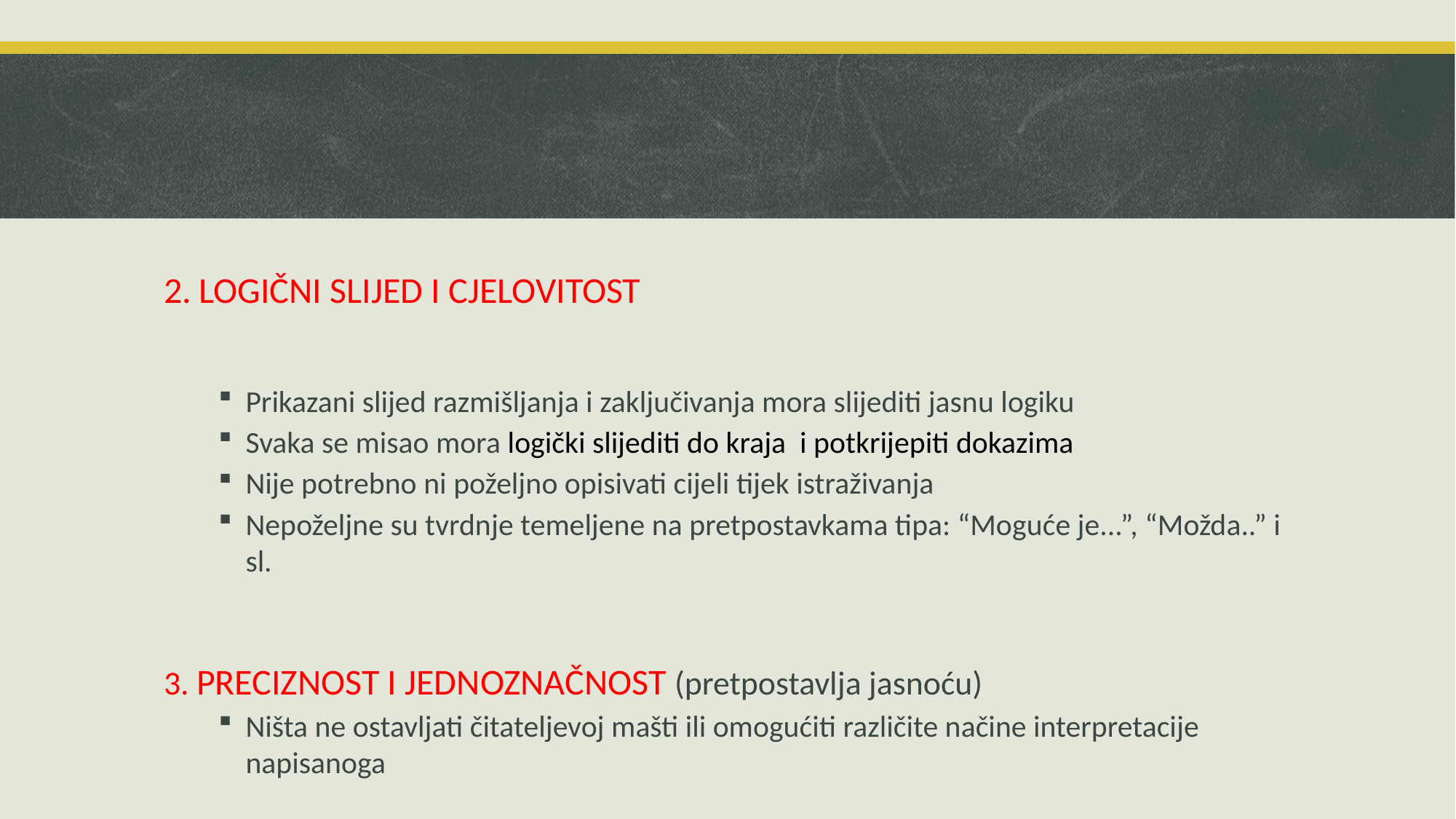

2. LOGIČNI SLIJED I CJELOVITOST

Prikazani slijed razmišljanja i zaključivanja mora slijediti jasnu logiku
Svaka se misao mora logički slijediti do kraja  i potkrijepiti dokazima
Nije potrebno ni poželjno opisivati cijeli tijek istraživanja
Nepoželjne su tvrdnje temeljene na pretpostavkama tipa: “Moguće je...”, “Možda..” i sl.

3. PRECIZNOST I JEDNOZNAČNOST (pretpostavlja jasnoću)
Ništa ne ostavljati čitateljevoj mašti ili omogućiti različite načine interpretacije napisanoga